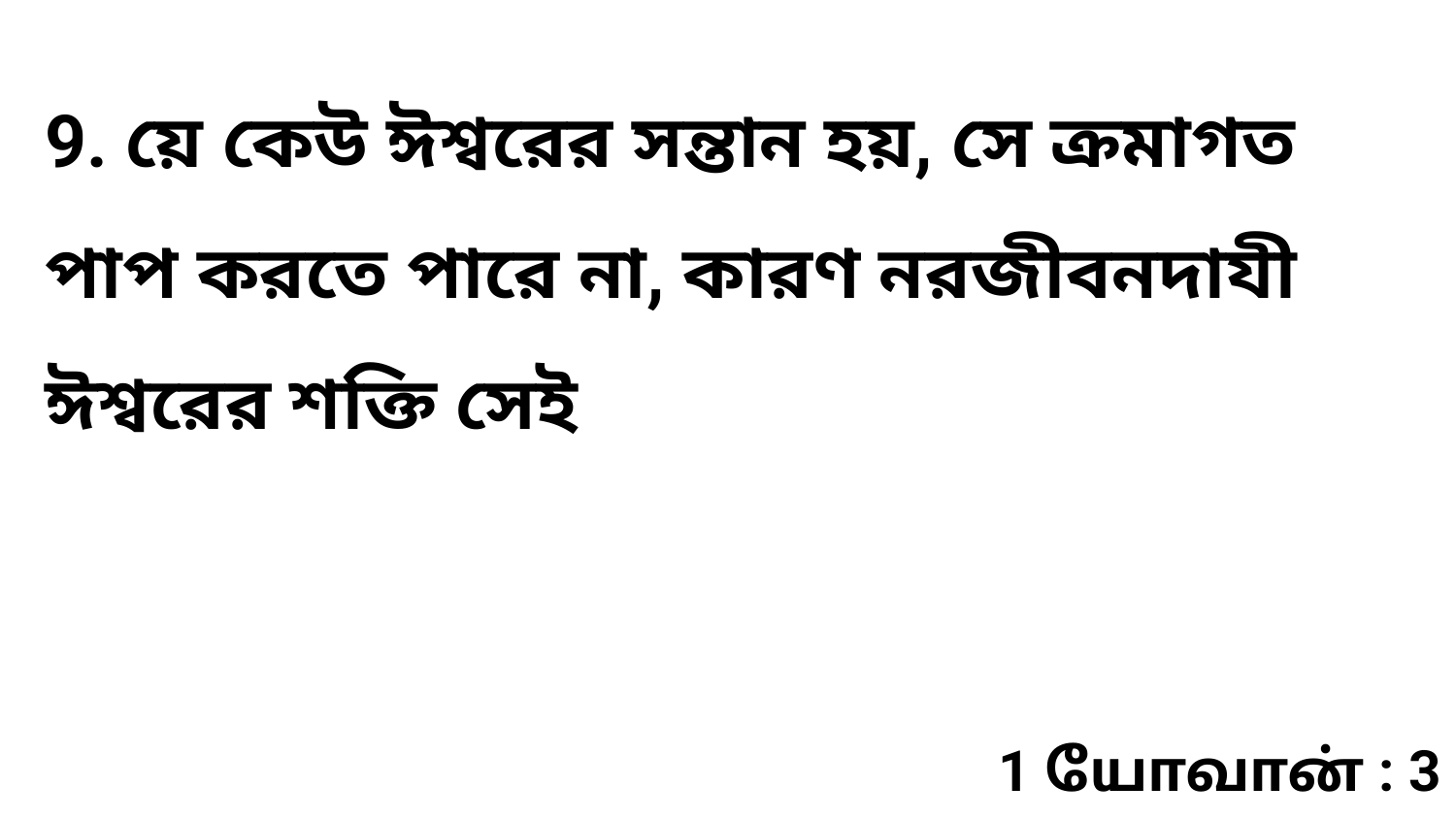

9. য়ে কেউ ঈশ্বরের সন্তান হয়, সে ক্রমাগত পাপ করতে পারে না, কারণ নরজীবনদাযী ঈশ্বরের শক্তি সেই
1 யோவான் : 3